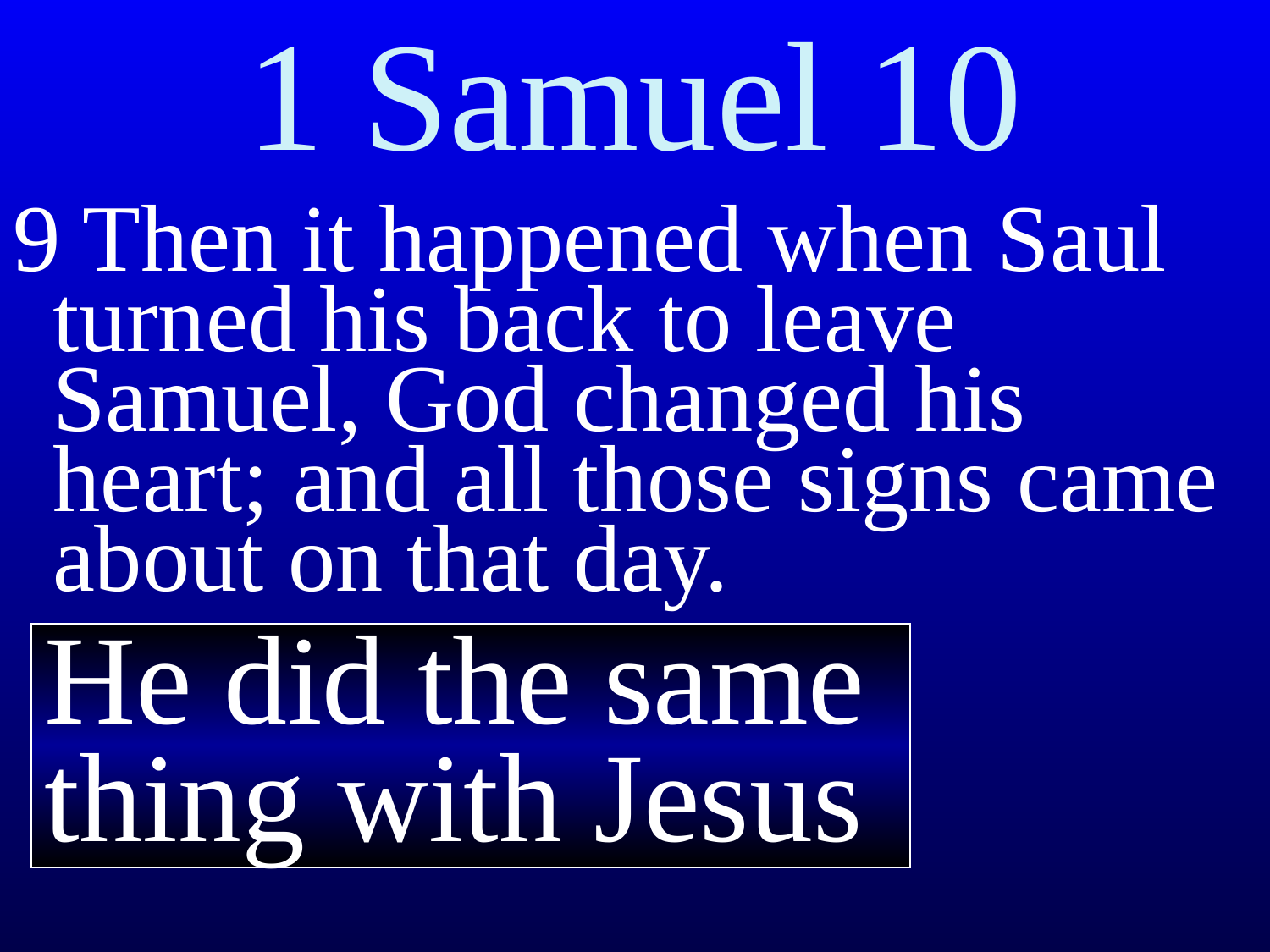

# 1 Samuel 10
9 Then it happened when Saul turned his back to leave Samuel, God changed his heart; and all those signs came about on that day.
He did the same thing with Jesus